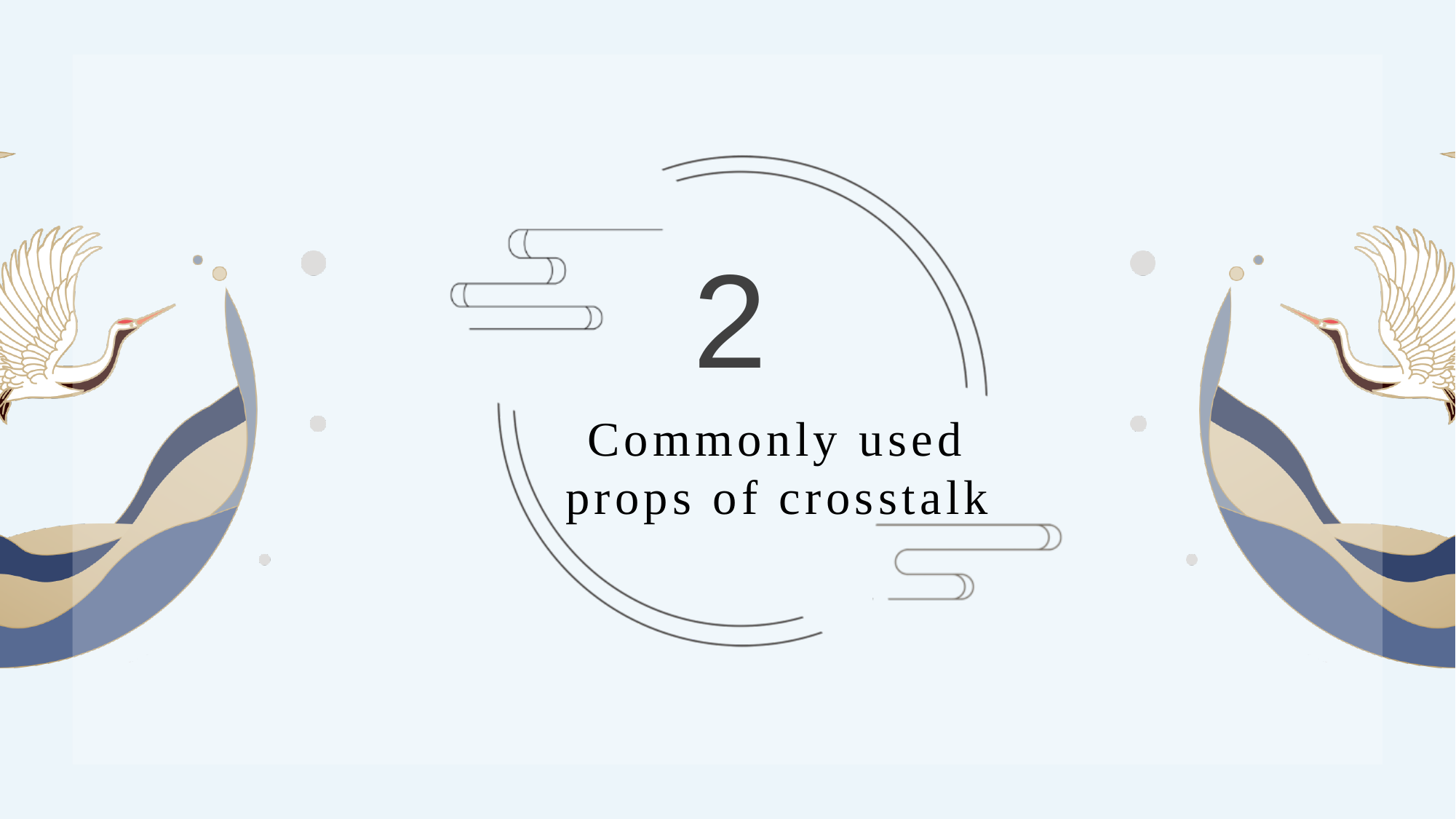

2
# Commonly used props of crosstalk